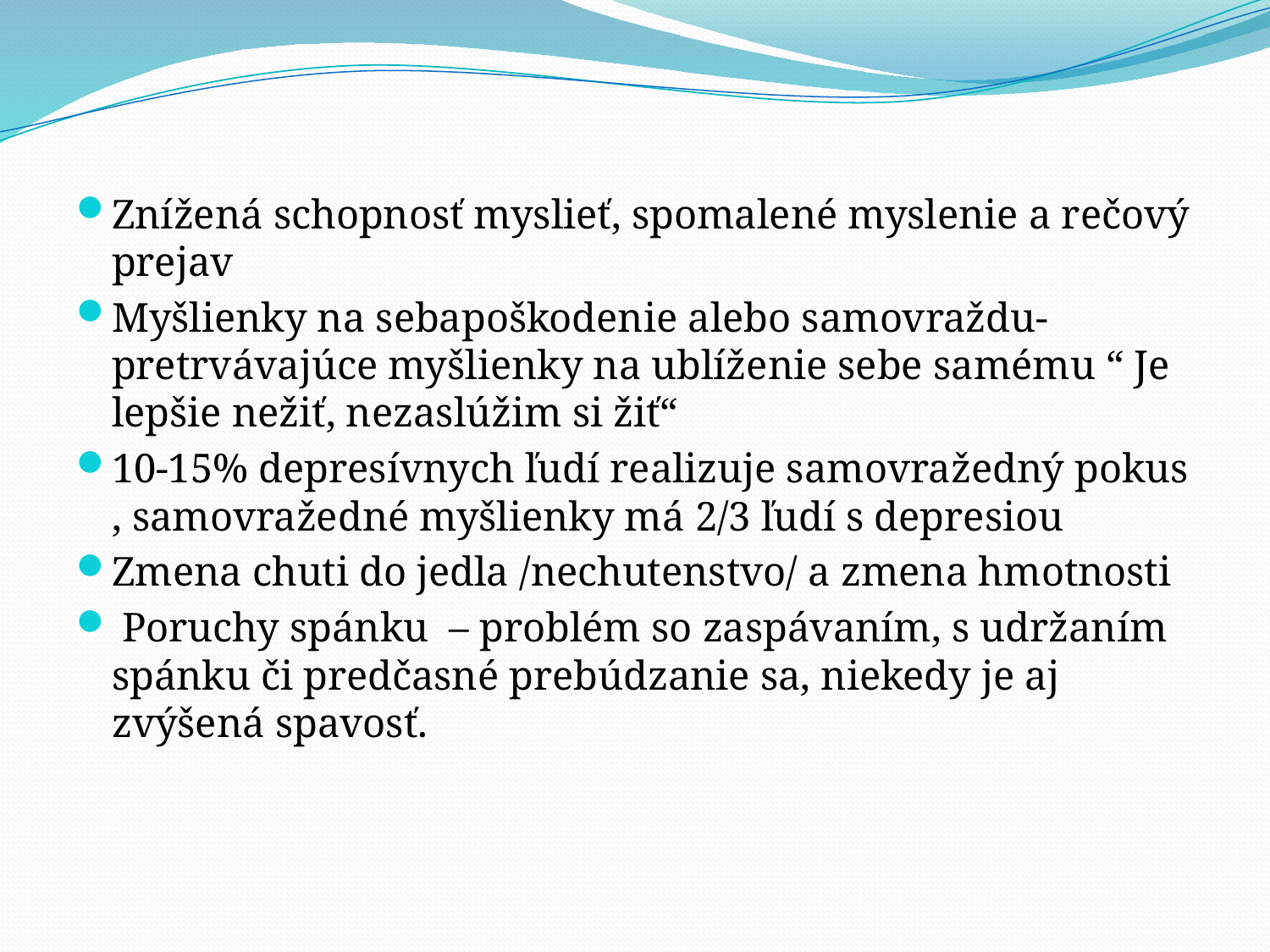

#

Znížená schopnosť myslieť, spomalené myslenie a rečový prejav
Myšlienky na sebapoškodenie alebo samovraždu-pretrvávajúce myšlienky na ublíženie sebe samému “ Je lepšie nežiť, nezaslúžim si žiť“
10-15% depresívnych ľudí realizuje samovražedný pokus , samovražedné myšlienky má 2/3 ľudí s depresiou
Zmena chuti do jedla /nechutenstvo/ a zmena hmotnosti
 Poruchy spánku  – problém so zaspávaním, s udržaním spánku či predčasné prebúdzanie sa, niekedy je aj zvýšená spavosť.